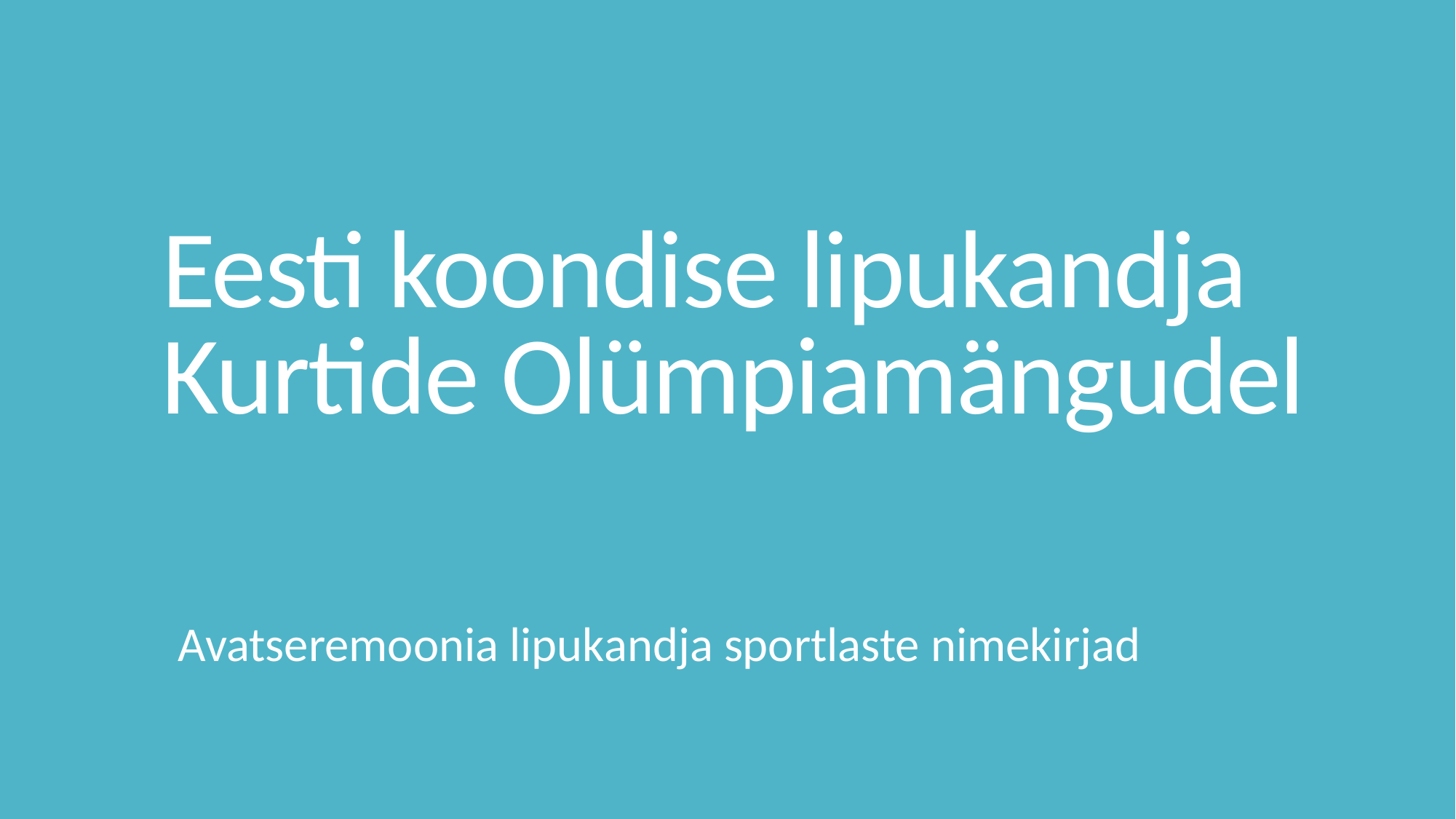

# Eesti koondise lipukandja Kurtide Olümpiamängudel
        Avatseremoonia lipukandja sportlaste nimekirjad